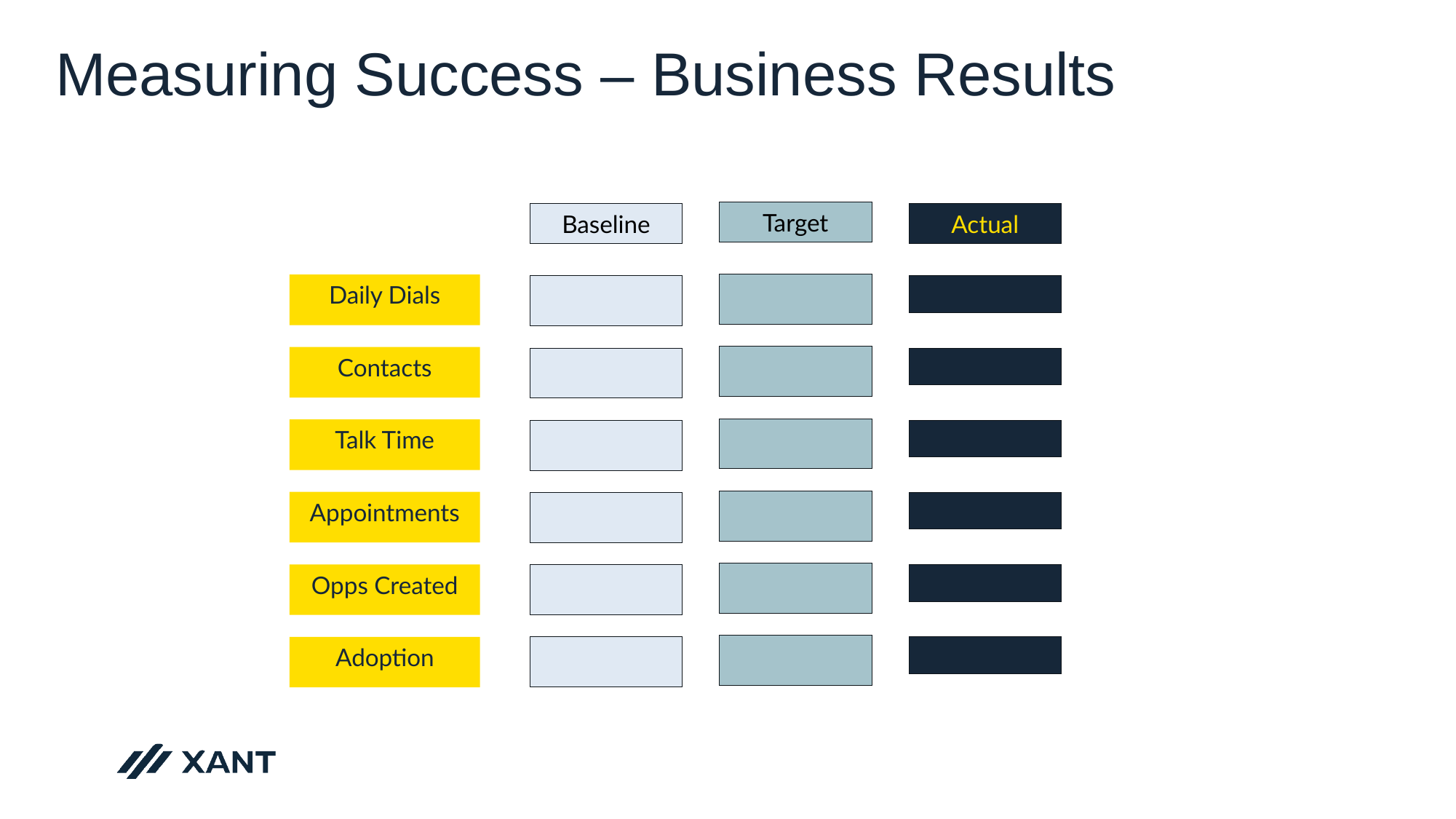

# Measuring Success – Business Results
Target
Baseline
Actual

Daily Dials

Contacts

Talk Time

Appointments

Opps Created

Adoption